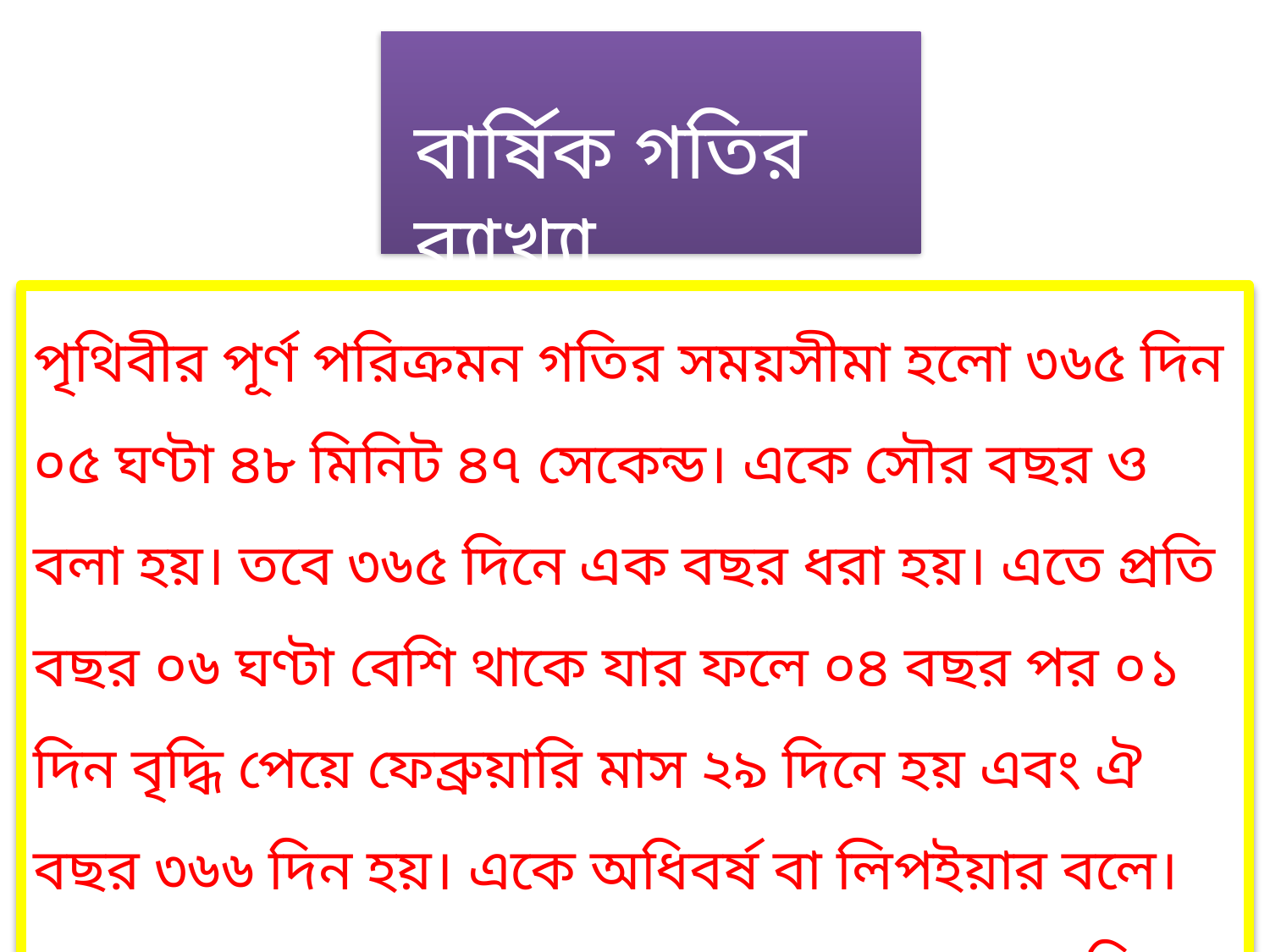

বার্ষিক গতির ব্যাখ্যা
পৃথিবীর পূর্ণ পরিক্রমন গতির সময়সীমা হলো ৩৬৫ দিন ০৫ ঘণ্টা ৪৮ মিনিট ৪৭ সেকেন্ড। একে সৌর বছর ও বলা হয়। তবে ৩৬৫ দিনে এক বছর ধরা হয়। এতে প্রতি বছর ০৬ ঘণ্টা বেশি থাকে যার ফলে ০৪ বছর পর ০১ দিন বৃদ্ধি পেয়ে ফেব্রুয়ারি মাস ২৯ দিনে হয় এবং ঐ বছর ৩৬৬ দিন হয়। একে অধিবর্ষ বা লিপইয়ার বলে। সাধারনত কোনো সালকে ০৪ দ্বারা ভাগ করলে যদি ভাগশেষ না থাকে তবে ঐ বছর অধিবর্ষ হয়।